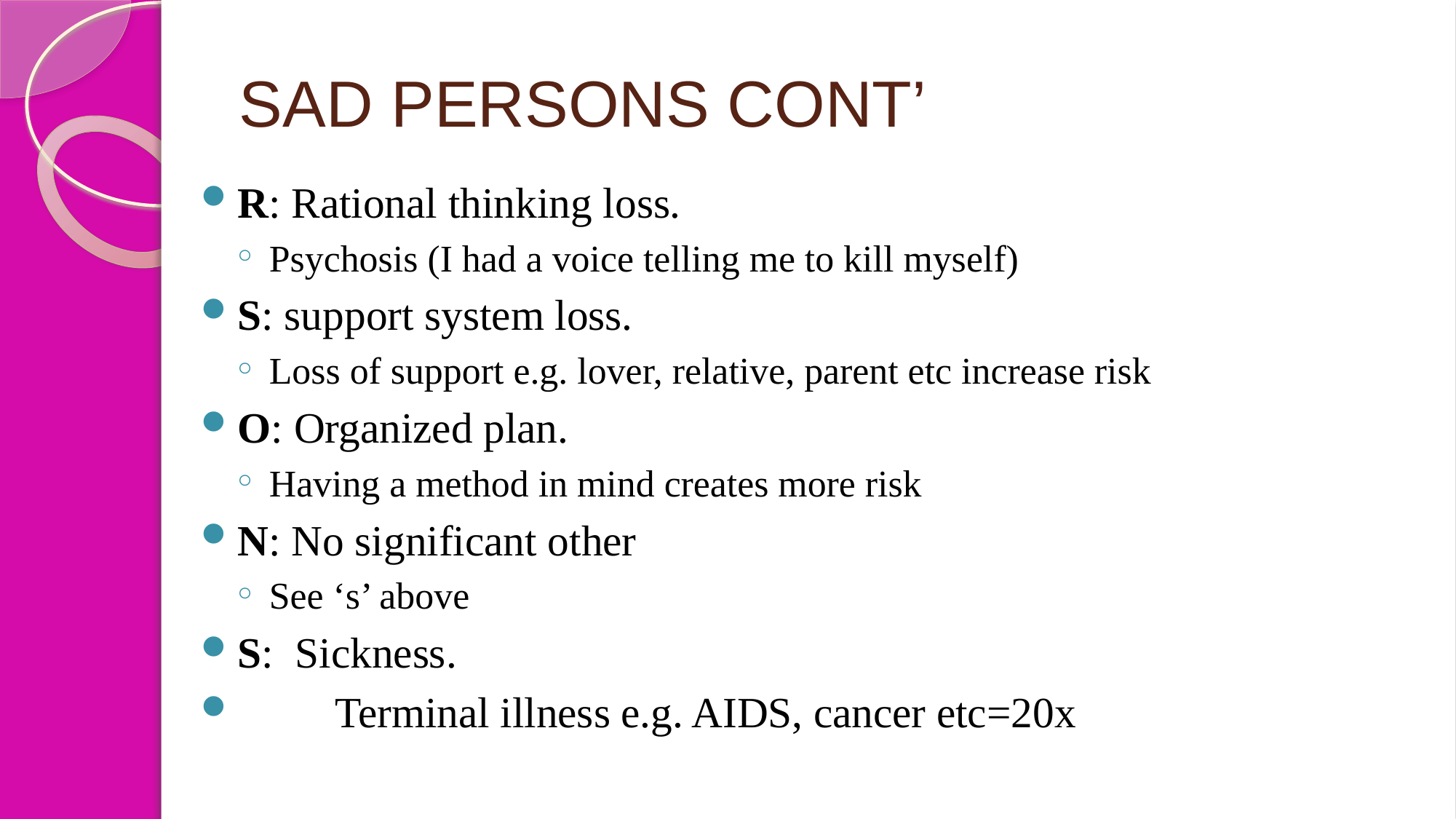

# SAD PERSONS CONT’
R: Rational thinking loss.
Psychosis (I had a voice telling me to kill myself)
S: support system loss.
Loss of support e.g. lover, relative, parent etc increase risk
O: Organized plan.
Having a method in mind creates more risk
N: No significant other
See ‘s’ above
S:  Sickness.
	Terminal illness e.g. AIDS, cancer etc=20x